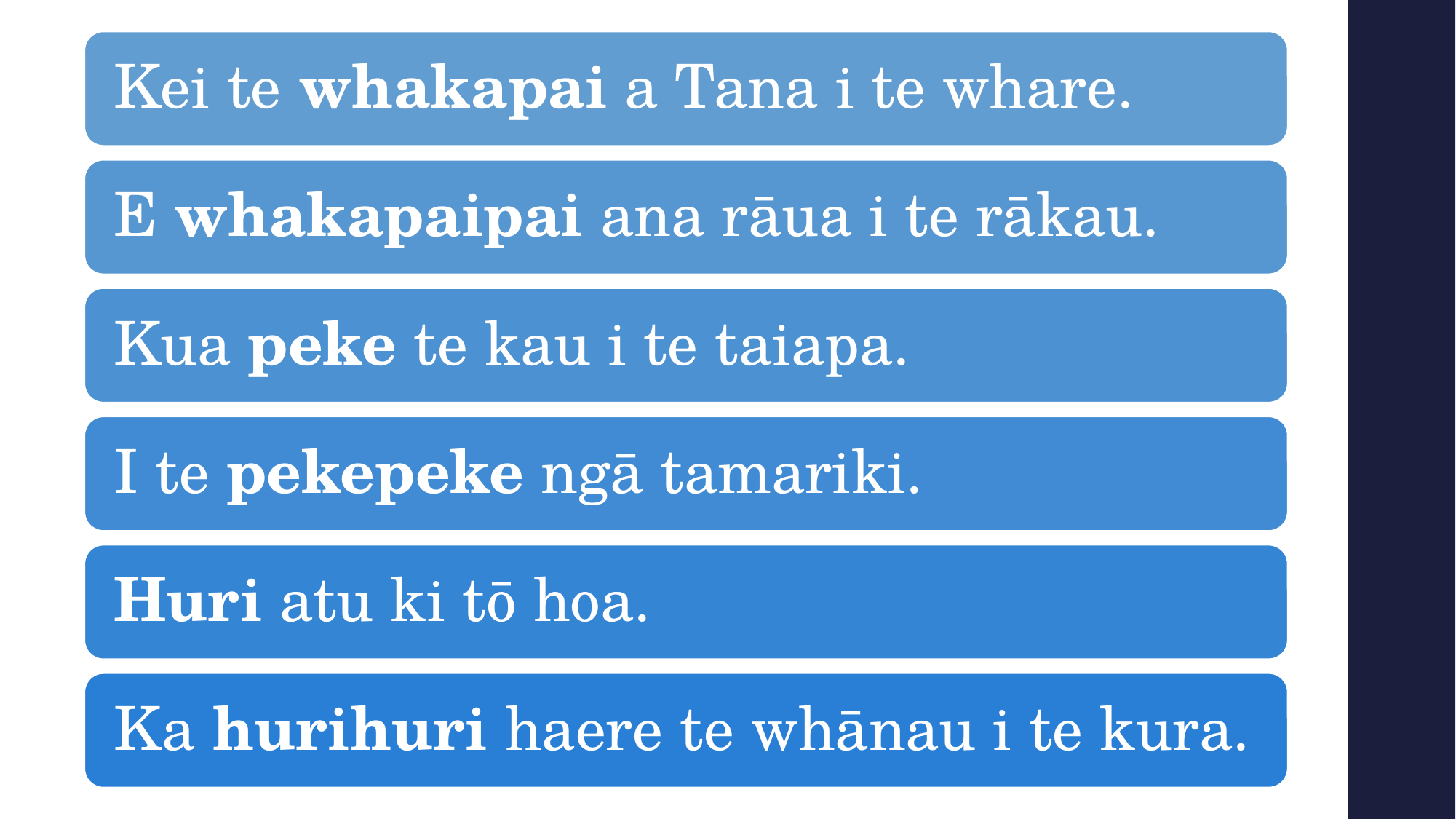

Kei te whakapai a Tana i te whare.
E whakapaipai ana rāua i te rākau.
Kua peke te kau i te taiapa.
I te pekepeke ngā tamariki.
Huri atu ki tō hoa.
Ka hurihuri haere te whānau i te kura.